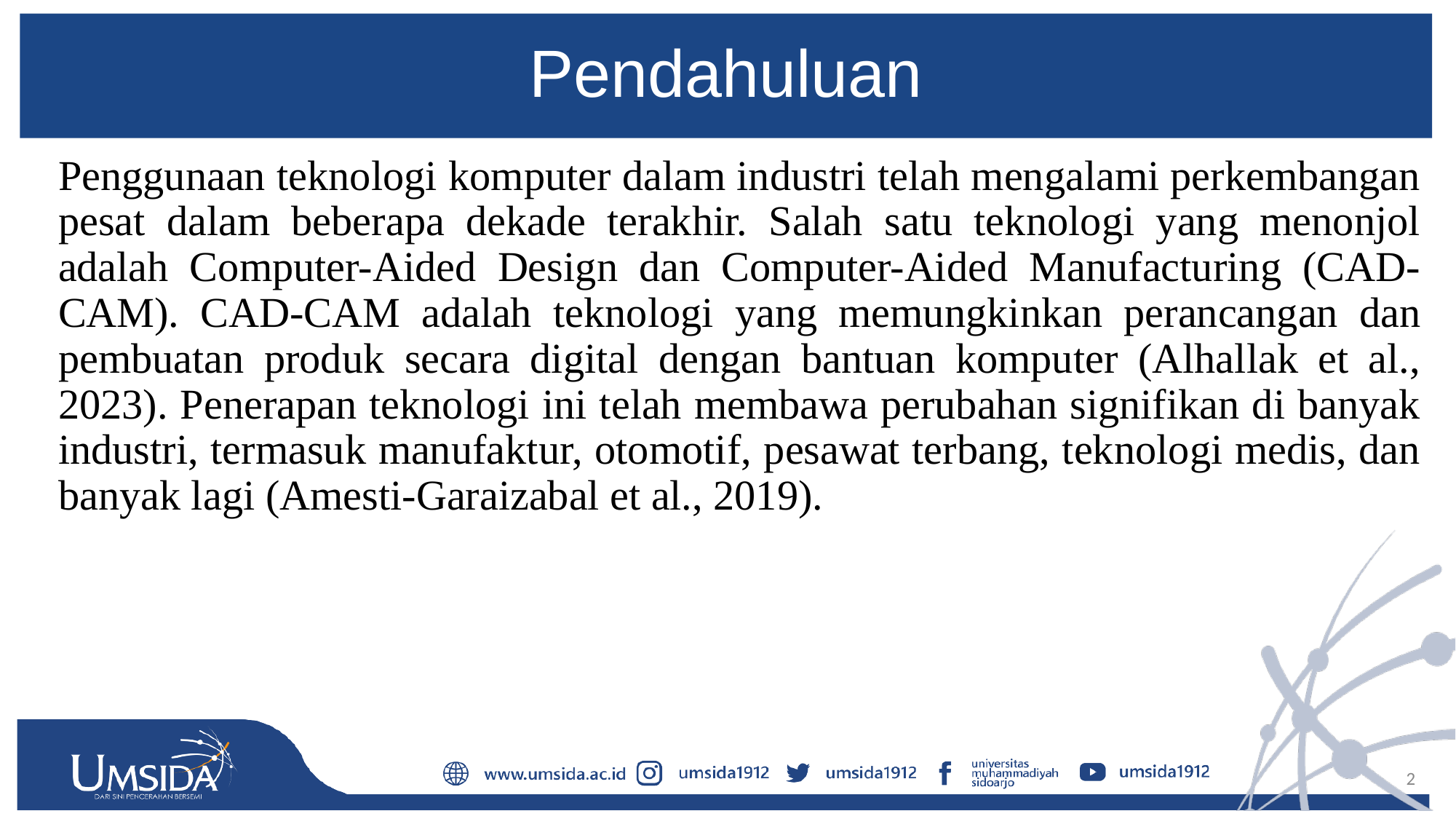

# Pendahuluan
Penggunaan teknologi komputer dalam industri telah mengalami perkembangan pesat dalam beberapa dekade terakhir. Salah satu teknologi yang menonjol adalah Computer-Aided Design dan Computer-Aided Manufacturing (CAD-CAM). CAD-CAM adalah teknologi yang memungkinkan perancangan dan pembuatan produk secara digital dengan bantuan komputer (Alhallak et al., 2023). Penerapan teknologi ini telah membawa perubahan signifikan di banyak industri, termasuk manufaktur, otomotif, pesawat terbang, teknologi medis, dan banyak lagi (Amesti-Garaizabal et al., 2019).